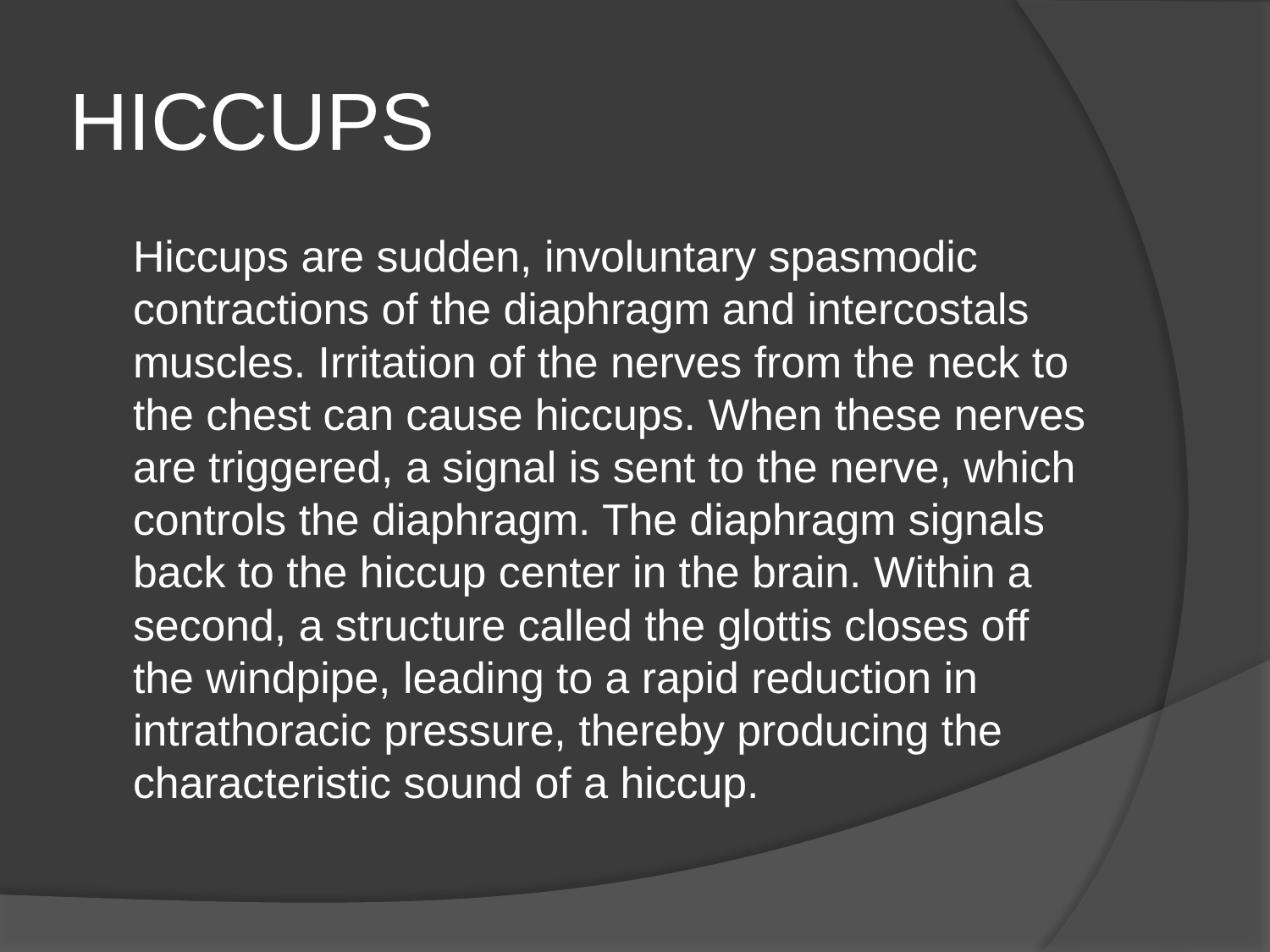

# HICCUPS
	Hiccups are sudden, involuntary spasmodic contractions of the diaphragm and intercostals muscles. Irritation of the nerves from the neck to the chest can cause hiccups. When these nerves are triggered, a signal is sent to the nerve, which controls the diaphragm. The diaphragm signals back to the hiccup center in the brain. Within a second, a structure called the glottis closes off the windpipe, leading to a rapid reduction in intrathoracic pressure, thereby producing the characteristic sound of a hiccup.